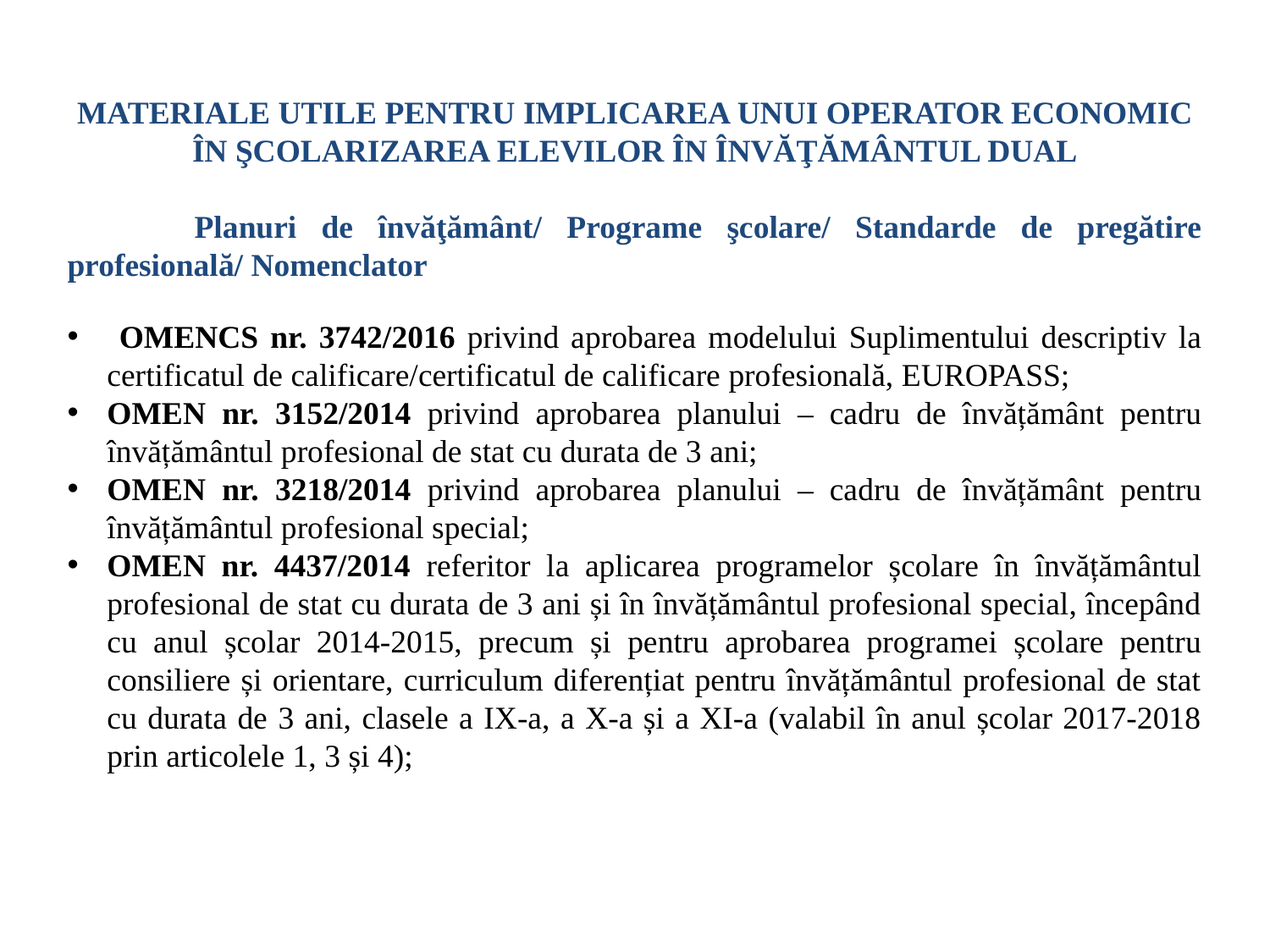

MATERIALE UTILE PENTRU IMPLICAREA UNUI OPERATOR ECONOMIC ÎN ŞCOLARIZAREA ELEVILOR ÎN ÎNVĂŢĂMÂNTUL DUAL

	Planuri de învăţământ/ Programe şcolare/ Standarde de pregătire profesională/ Nomenclator

 OMENCS nr. 3742/2016 privind aprobarea modelului Suplimentului descriptiv la certificatul de calificare/certificatul de calificare profesională, EUROPASS;
OMEN nr. 3152/2014 privind aprobarea planului – cadru de învățământ pentru învățământul profesional de stat cu durata de 3 ani;
OMEN nr. 3218/2014 privind aprobarea planului – cadru de învățământ pentru învățământul profesional special;
OMEN nr. 4437/2014 referitor la aplicarea programelor școlare în învățământul profesional de stat cu durata de 3 ani și în învățământul profesional special, începând cu anul școlar 2014-2015, precum și pentru aprobarea programei școlare pentru consiliere și orientare, curriculum diferențiat pentru învățământul profesional de stat cu durata de 3 ani, clasele a IX-a, a X-a și a XI-a (valabil în anul școlar 2017-2018 prin articolele 1, 3 și 4);